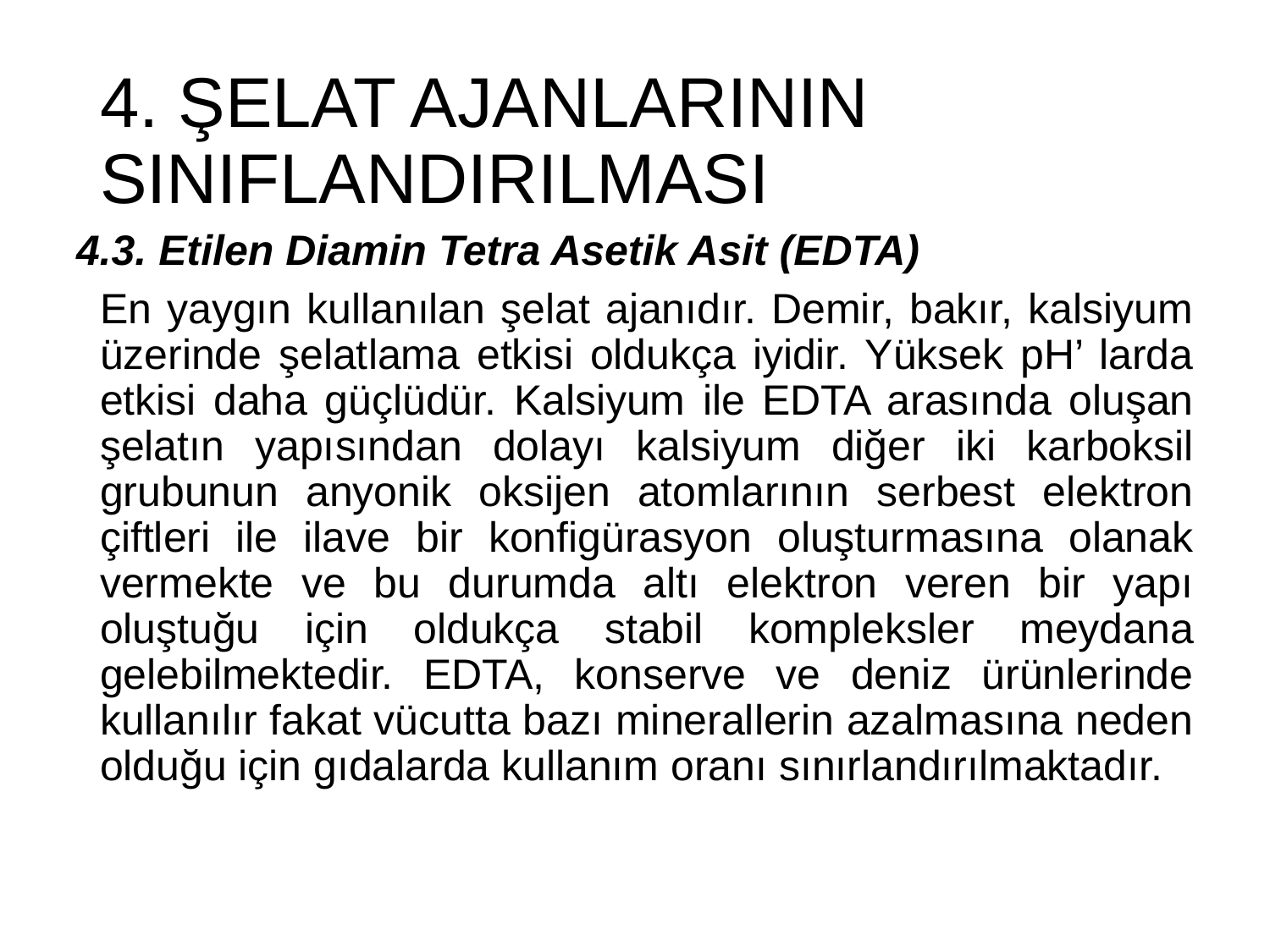

# 4. ŞELAT AJANLARININ    SINIFLANDIRILMASI
4.3. Etilen Diamin Tetra Asetik Asit (EDTA)
En yaygın kullanılan şelat ajanıdır. Demir, bakır, kalsiyum üzerinde şelatlama etkisi oldukça iyidir. Yüksek pH’ larda etkisi daha güçlüdür. Kalsiyum ile EDTA arasında oluşan şelatın yapısından dolayı kalsiyum diğer iki karboksil grubunun anyonik oksijen atomlarının serbest elektron çiftleri ile ilave bir konfigürasyon oluşturmasına olanak vermekte ve bu durumda altı elektron veren bir yapı oluştuğu için oldukça stabil kompleksler meydana gelebilmektedir. EDTA, konserve ve deniz ürünlerinde kullanılır fakat vücutta bazı minerallerin azalmasına neden olduğu için gıdalarda kullanım oranı sınırlandırılmaktadır.